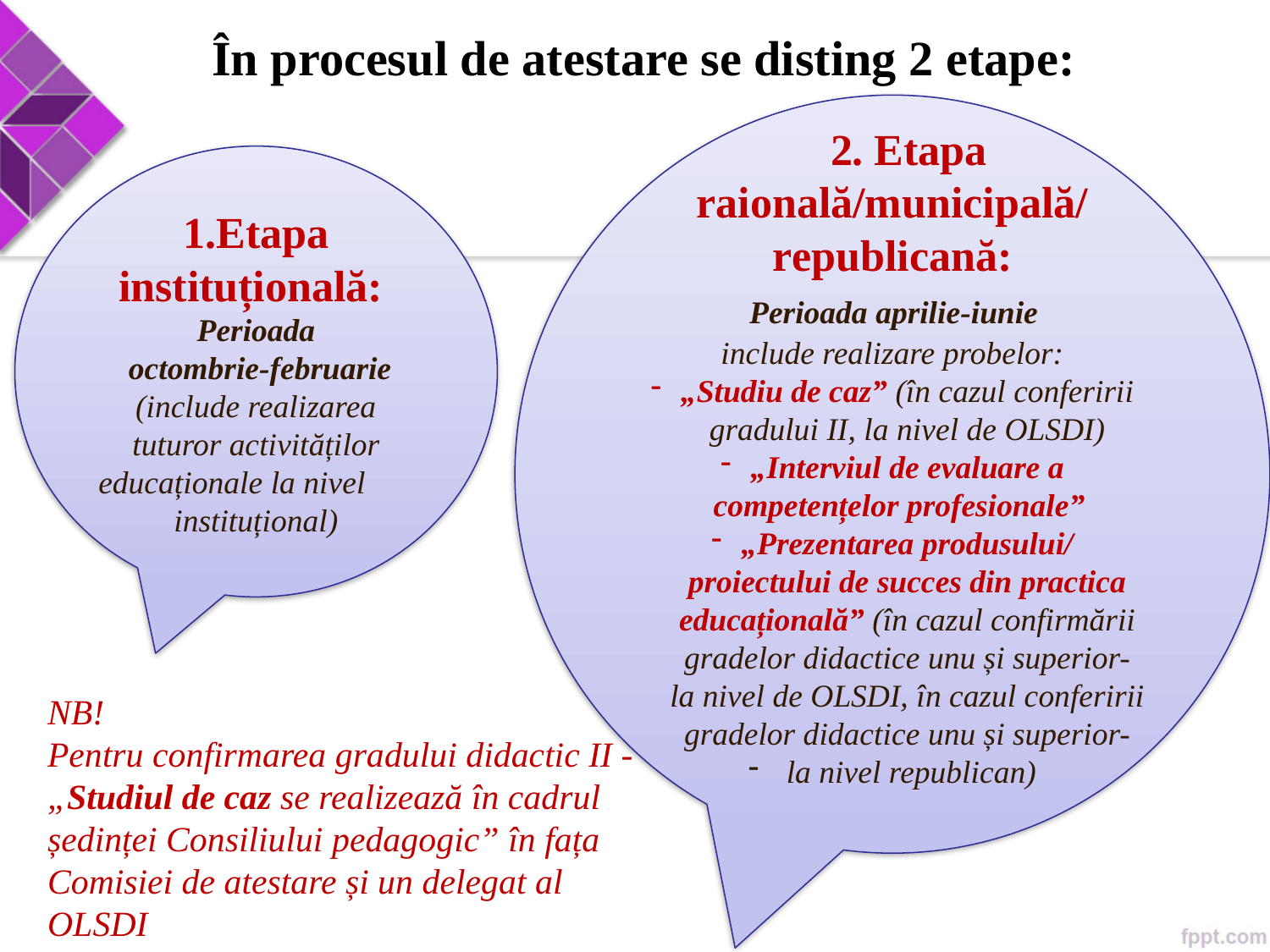

În procesul de atestare se disting 2 etape:
   2. Etapa raională/municipală/ republicană:
 Perioada aprilie-iunie
include realizare probelor:
„Studiu de caz” (în cazul conferirii gradului II, la nivel de OLSDI)
„Interviul de evaluare a competențelor profesionale”
„Prezentarea produsului/ proiectului de succes din practica educațională” (în cazul confirmării gradelor didactice unu și superior- la nivel de OLSDI, în cazul conferirii gradelor didactice unu și superior-
 la nivel republican)

1.Etapa instituțională:
Perioada
 octombrie-februarie
(include realizarea tuturor activităților educaționale la nivel       instituțional)
NB!
Pentru confirmarea gradului didactic II - „Studiul de caz se realizează în cadrul ședinței Consiliului pedagogic” în fața Comisiei de atestare și un delegat al OLSDI